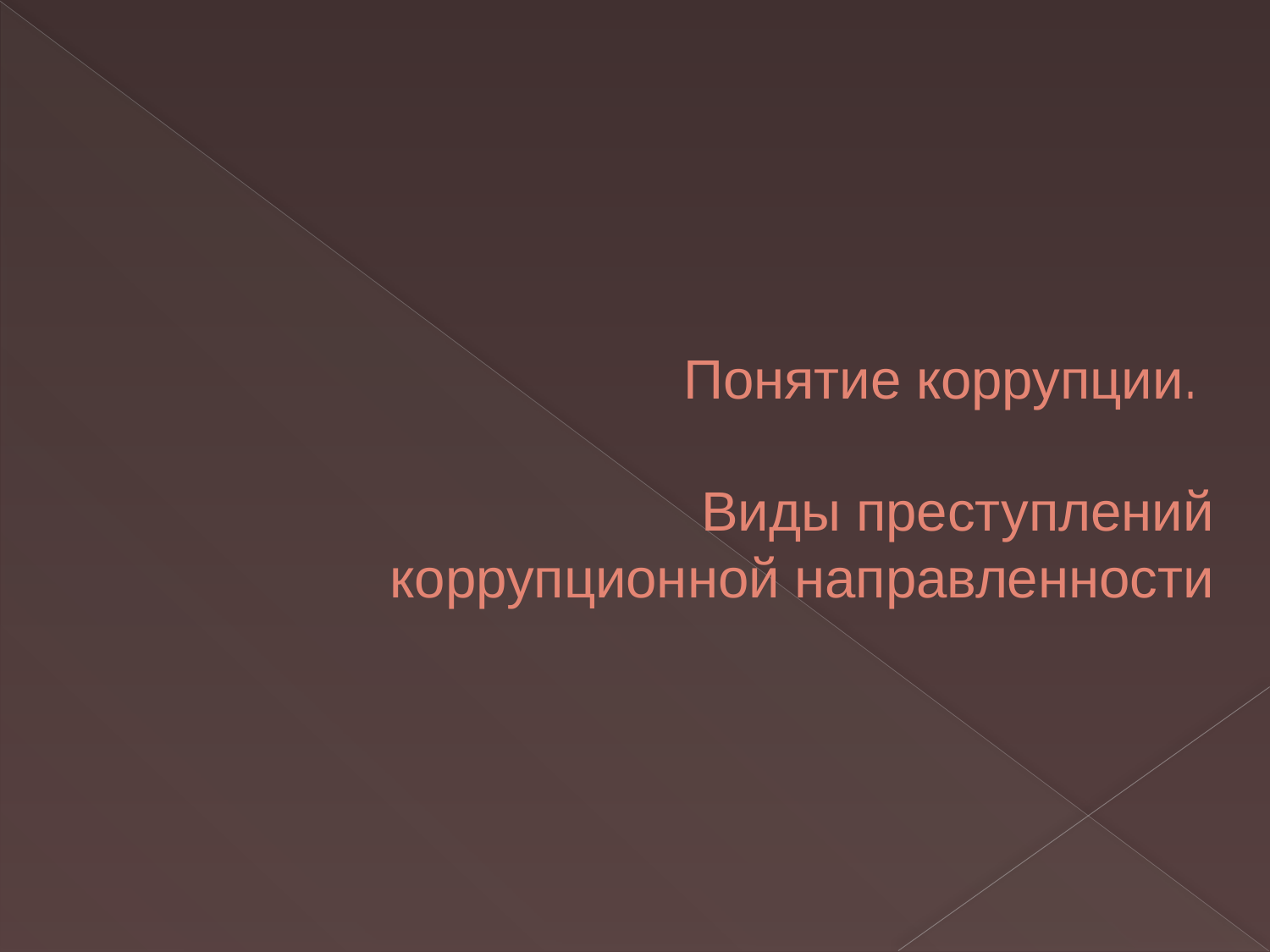

# Понятие коррупции. Виды преступлений коррупционной направленности